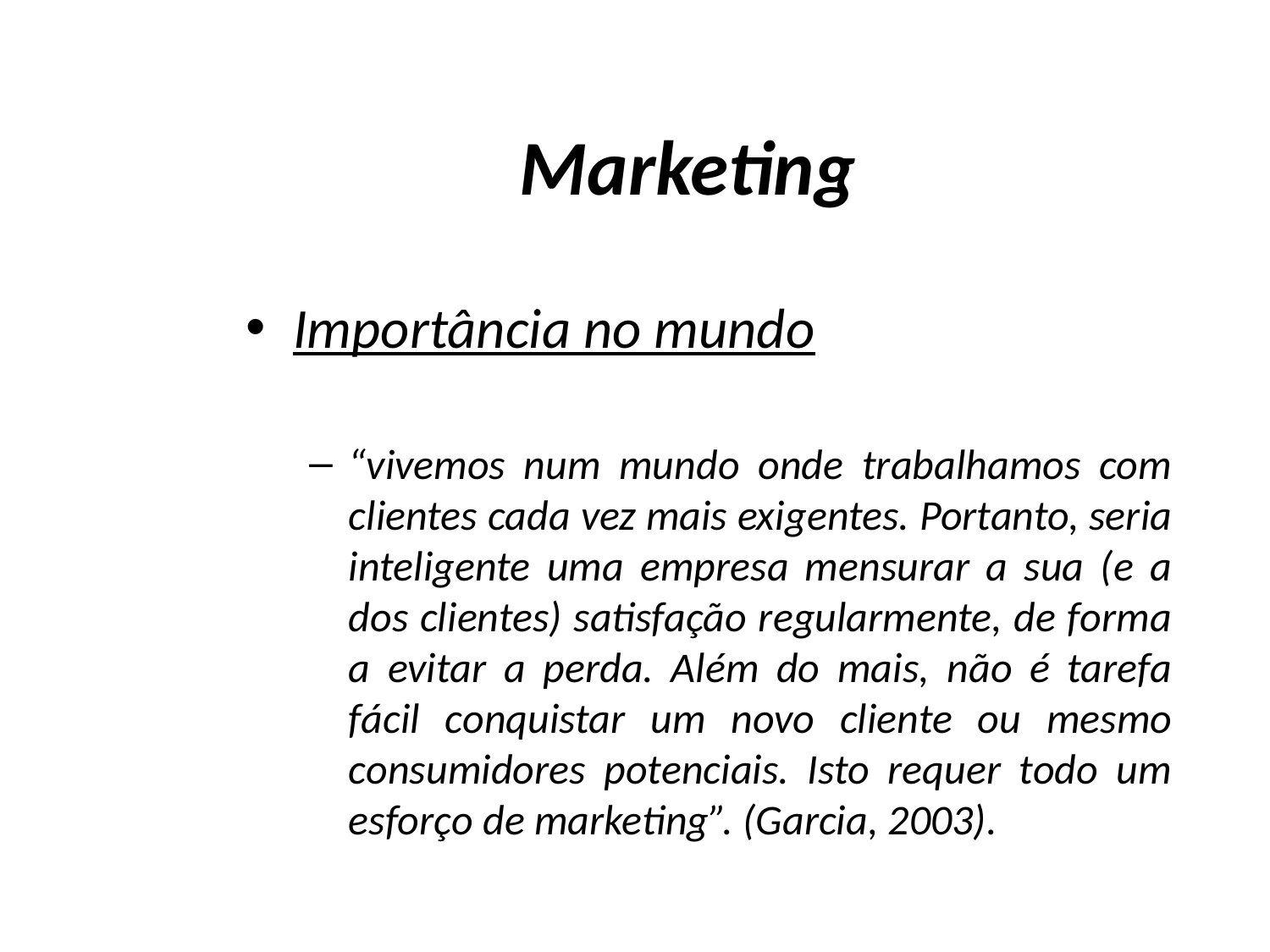

# Marketing
Importância no mundo

“vivemos num mundo onde trabalhamos com clientes cada vez mais exigentes. Portanto, seria inteligente uma empresa mensurar a sua (e a dos clientes) satisfação regularmente, de forma a evitar a perda. Além do mais, não é tarefa fácil conquistar um novo cliente ou mesmo consumidores potenciais. Isto requer todo um esforço de marketing”. (Garcia, 2003).